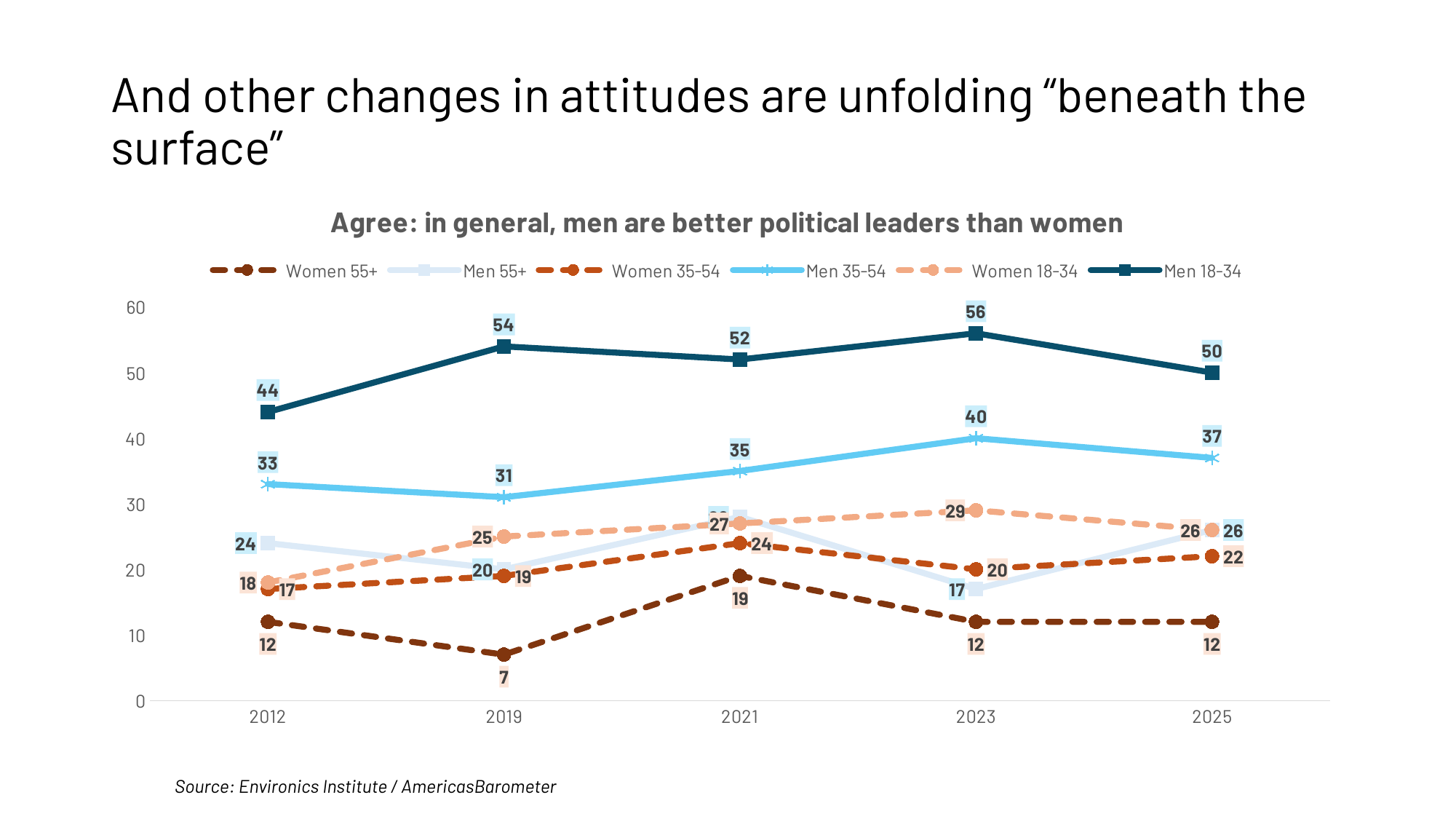

# And other changes in attitudes are unfolding “beneath the surface”

### Chart: Agree: in general, men are better political leaders than women

| Category | Women 55+ | Men 55+ | Women 35-54 | Men 35-54 | Women 18-34 | Men 18-34 |
|---|---|---|---|---|---|---|
| 2012 | 12.0 | 24.0 | 17.0 | 33.0 | 18.0 | 44.0 |
| 2019 | 7.0 | 20.0 | 19.0 | 31.0 | 25.0 | 54.0 |
| 2021 | 19.0 | 28.0 | 24.0 | 35.0 | 27.0 | 52.0 |
| 2023 | 12.0 | 17.0 | 20.0 | 40.0 | 29.0 | 56.0 |
| 2025 | 12.0 | 26.0 | 22.0 | 37.0 | 26.0 | 50.0 |
Source: Environics Institute / AmericasBarometer